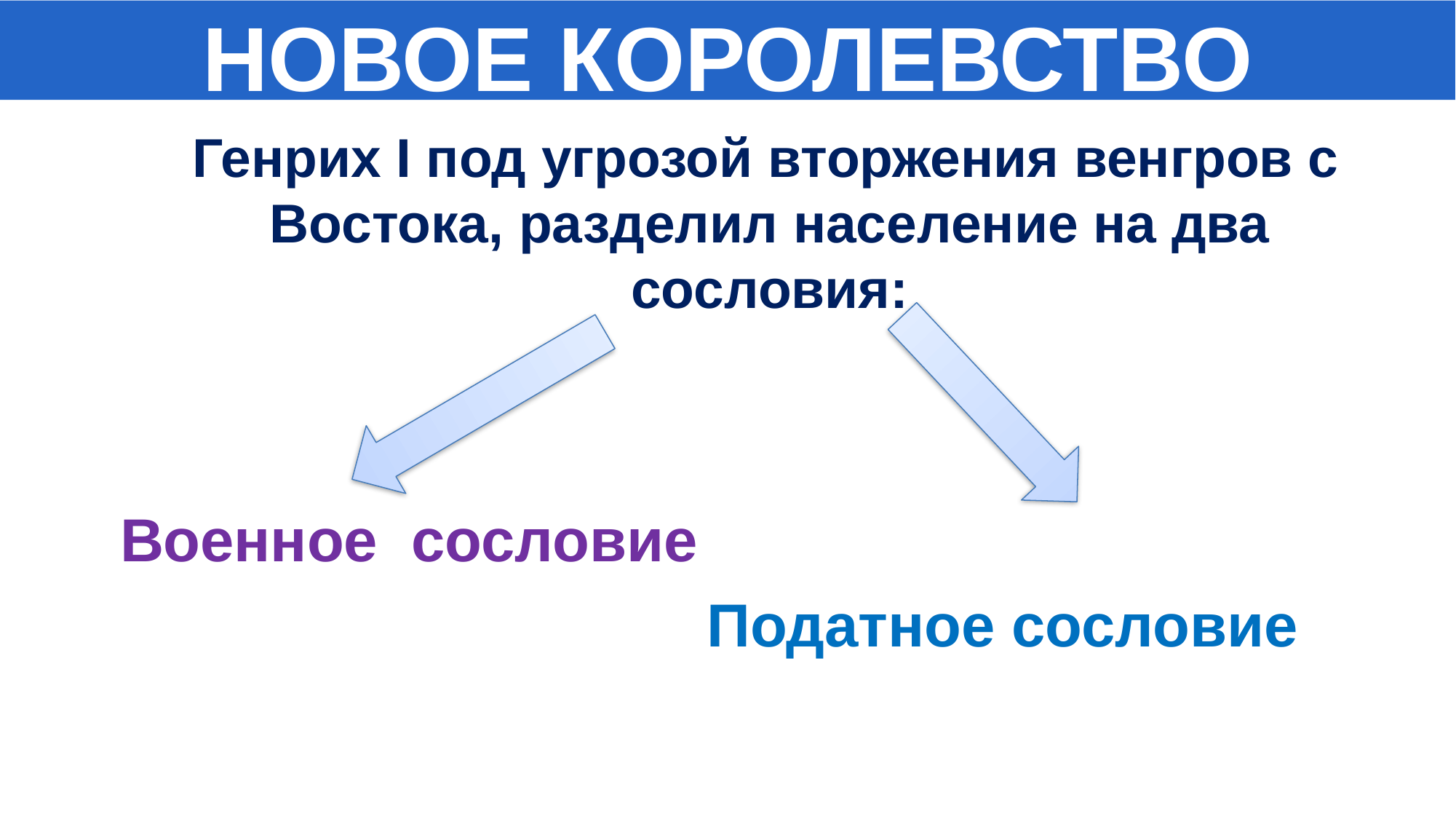

НОВОЕ КОРОЛЕВСТВО
   Генрих I под угрозой вторжения венгров с Востока, разделил население на два сословия:

Военное  сословие
                                           Податное сословие